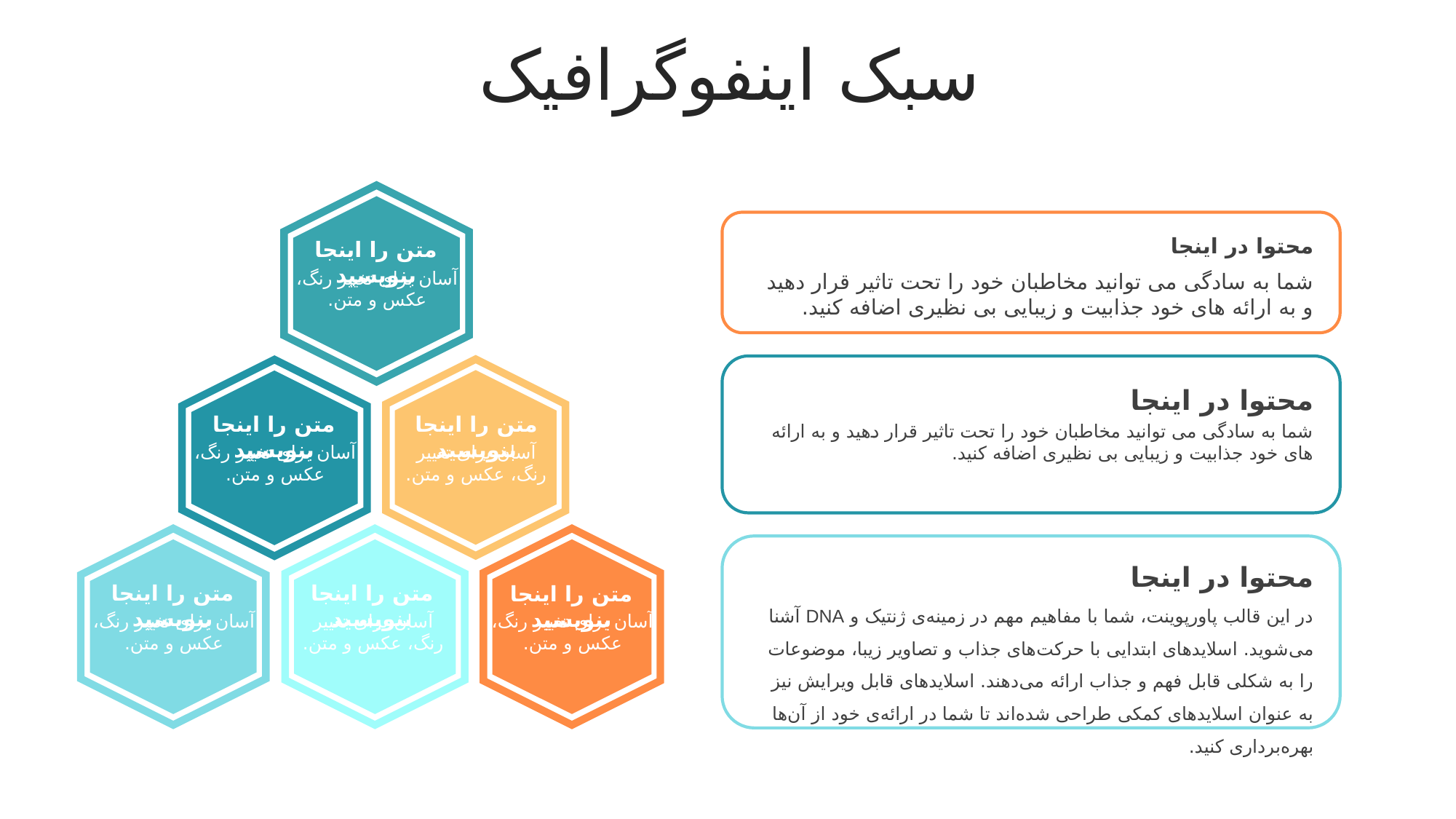

سبک اینفوگرافیک

محتوا در اینجا
شما به سادگی می توانید مخاطبان خود را تحت تاثیر قرار دهید و به ارائه های خود جذابیت و زیبایی بی نظیری اضافه کنید.
متن را اینجا بنویسید
آسان برای تغییر رنگ، عکس و متن.

محتوا در اینجا
شما به سادگی می توانید مخاطبان خود را تحت تاثیر قرار دهید و به ارائه های خود جذابیت و زیبایی بی نظیری اضافه کنید.
متن را اینجا بنویسید
آسان برای تغییر رنگ، عکس و متن.
متن را اینجا بنویسید
آسان برای تغییر رنگ، عکس و متن.

محتوا در اینجا
در این قالب پاورپوینت، شما با مفاهیم مهم در زمینه‌ی ژنتیک و DNA آشنا می‌شوید. اسلایدهای ابتدایی با حرکت‌های جذاب و تصاویر زیبا، موضوعات را به شکلی قابل فهم و جذاب ارائه می‌دهند. اسلایدهای قابل ویرایش نیز به عنوان اسلایدهای کمکی طراحی شده‌اند تا شما در ارائه‌ی خود از آن‌ها بهره‌برداری کنید.
متن را اینجا بنویسید
آسان برای تغییر رنگ، عکس و متن.
متن را اینجا بنویسید
آسان برای تغییر رنگ، عکس و متن.
متن را اینجا بنویسید
آسان برای تغییر رنگ، عکس و متن.